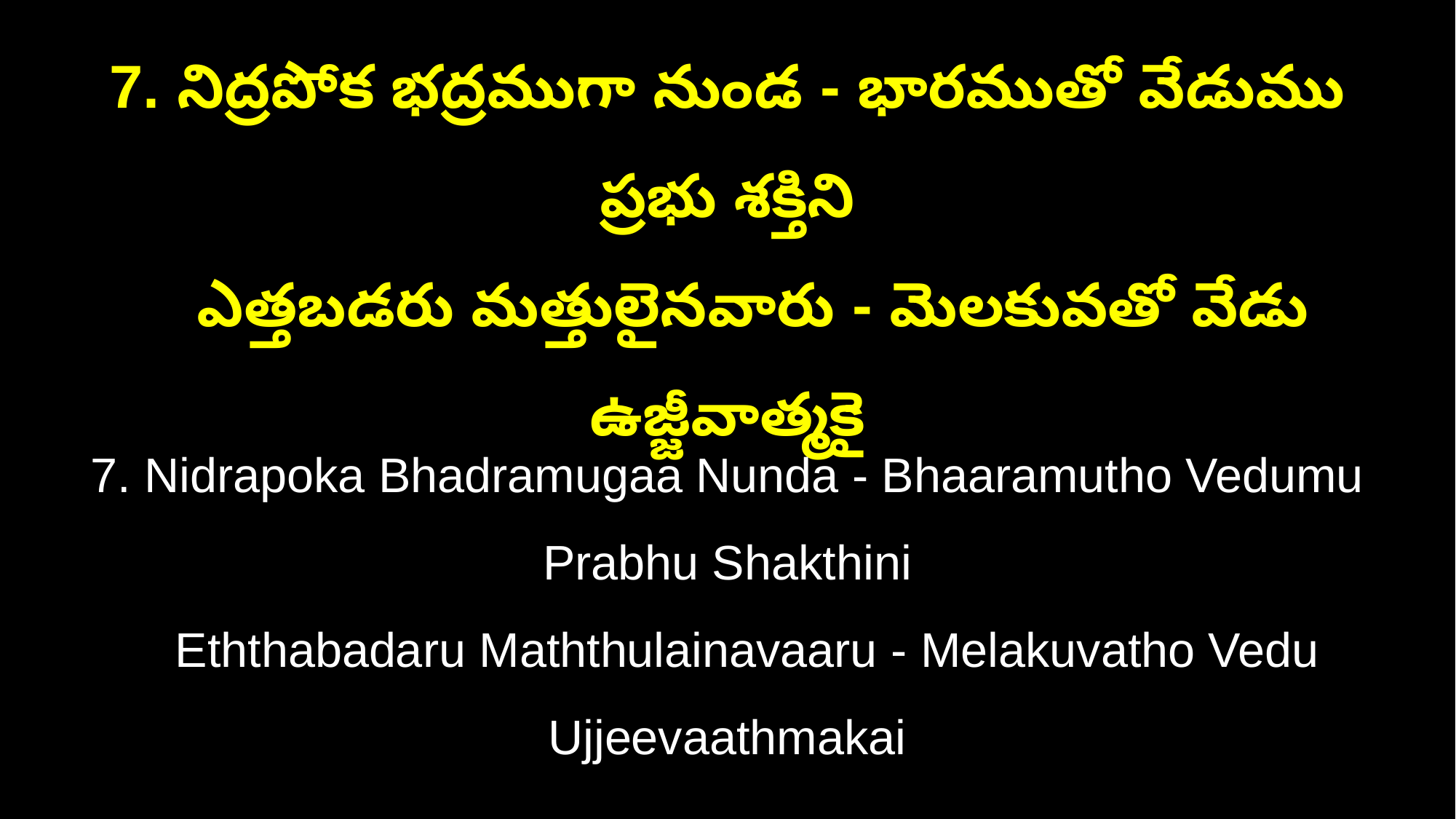

7. నిద్రపోక భద్రముగా నుండ - భారముతో వేడుము ప్రభు శక్తిని
   ఎత్తబడరు మత్తులైనవారు - మెలకువతో వేడు ఉజ్జీవాత్మకై
7. Nidrapoka Bhadramugaa Nunda - Bhaaramutho Vedumu Prabhu Shakthini
   Eththabadaru Maththulainavaaru - Melakuvatho Vedu Ujjeevaathmakai